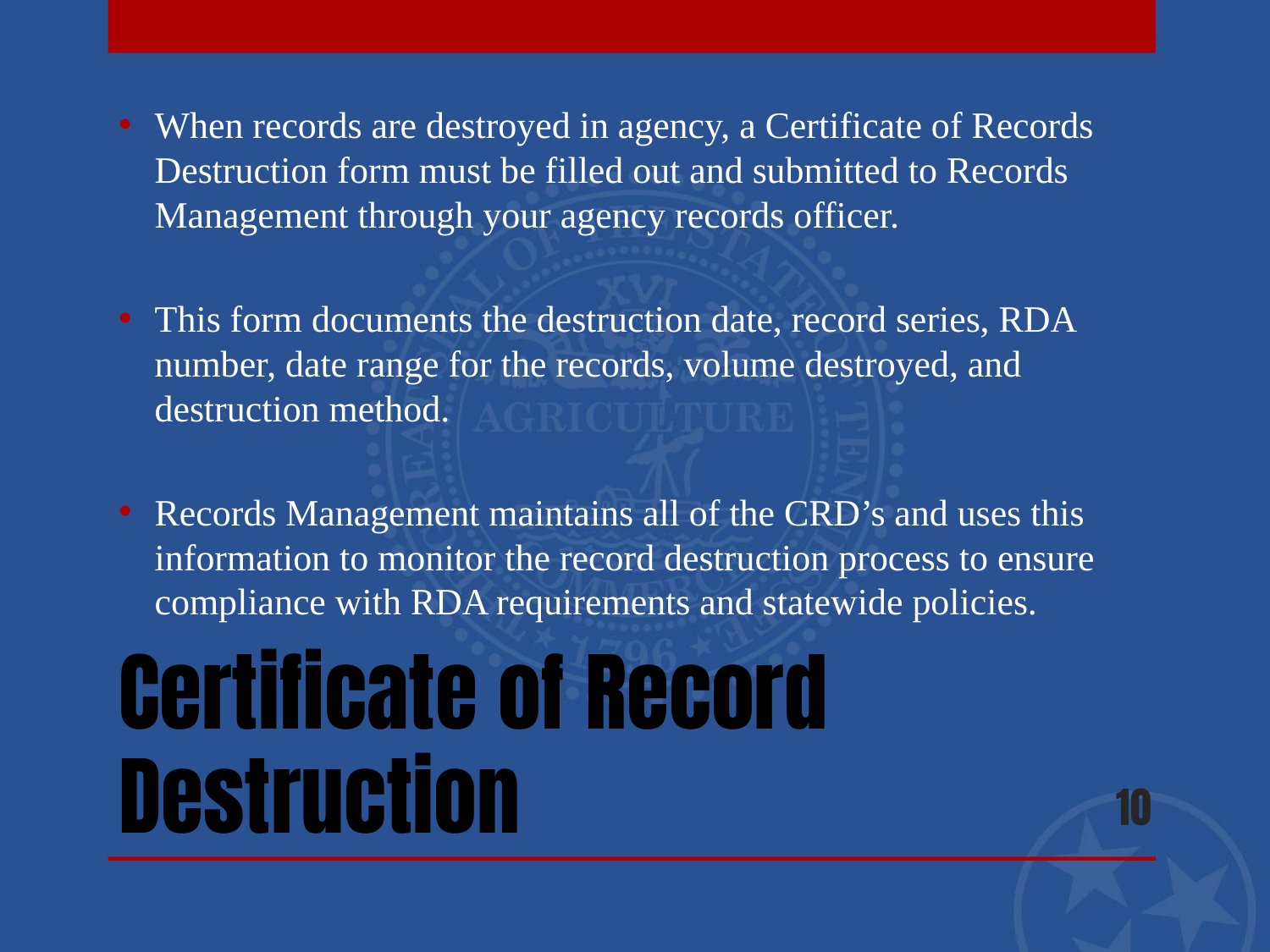

When records are destroyed in agency, a Certificate of Records Destruction form must be filled out and submitted to Records Management through your agency records officer.

This form documents the destruction date, record series, RDA number, date range for the records, volume destroyed, and destruction method.

Records Management maintains all of the CRD’s and uses this information to monitor the record destruction process to ensure compliance with RDA requirements and statewide policies.

# Certificate of Record Destruction
10